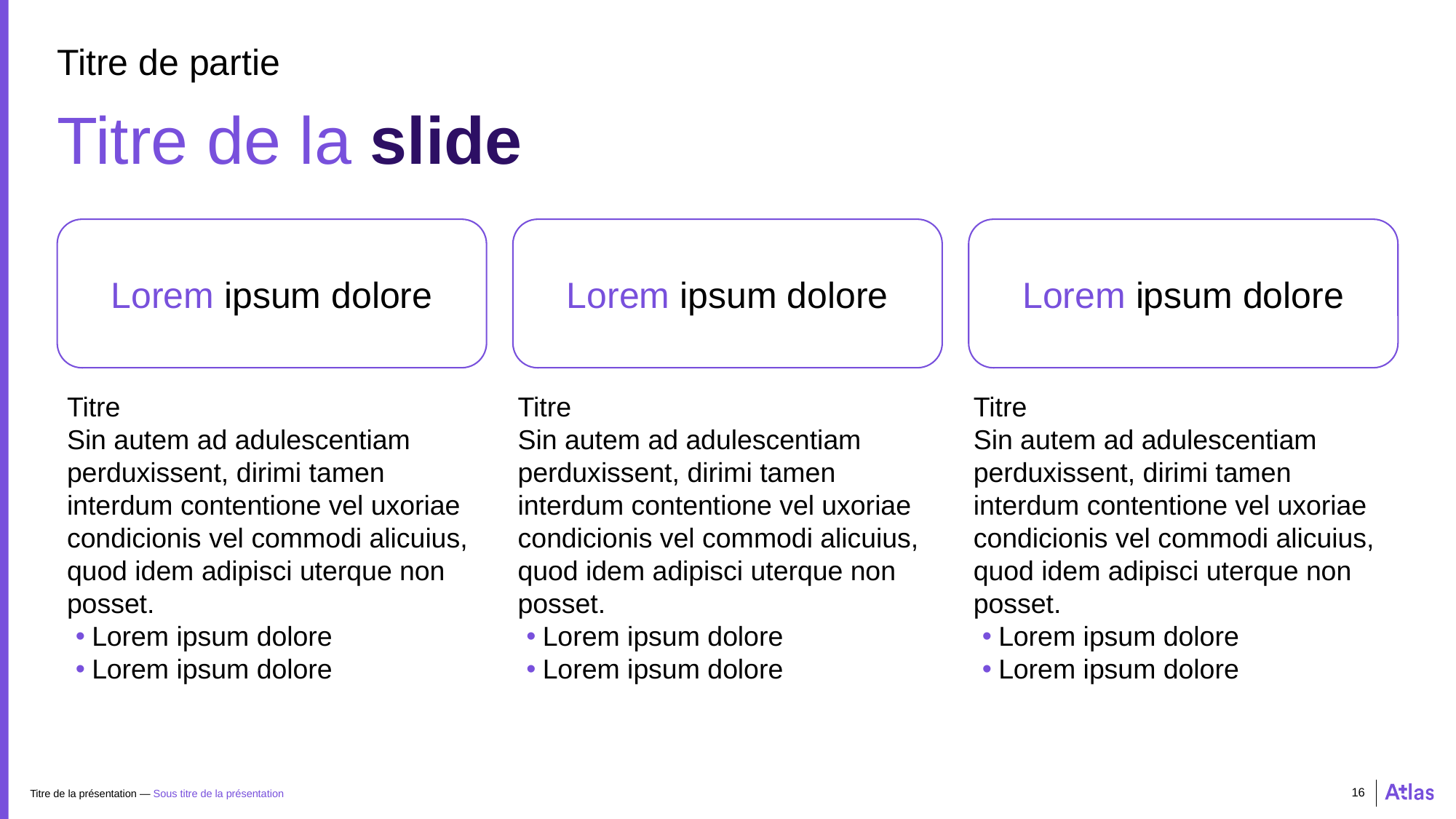

Titre de partie
Titre de la slide
Lorem ipsum dolore
Lorem ipsum dolore
Lorem ipsum dolore
Titre
Sin autem ad adulescentiam perduxissent, dirimi tamen interdum contentione vel uxoriae condicionis vel commodi alicuius, quod idem adipisci uterque non posset.
Lorem ipsum dolore
Lorem ipsum dolore

Titre
Sin autem ad adulescentiam perduxissent, dirimi tamen interdum contentione vel uxoriae condicionis vel commodi alicuius, quod idem adipisci uterque non posset.
Lorem ipsum dolore
Lorem ipsum dolore

Titre
Sin autem ad adulescentiam perduxissent, dirimi tamen interdum contentione vel uxoriae condicionis vel commodi alicuius, quod idem adipisci uterque non posset.
Lorem ipsum dolore
Lorem ipsum dolore

Titre de la présentation — Sous titre de la présentation
16